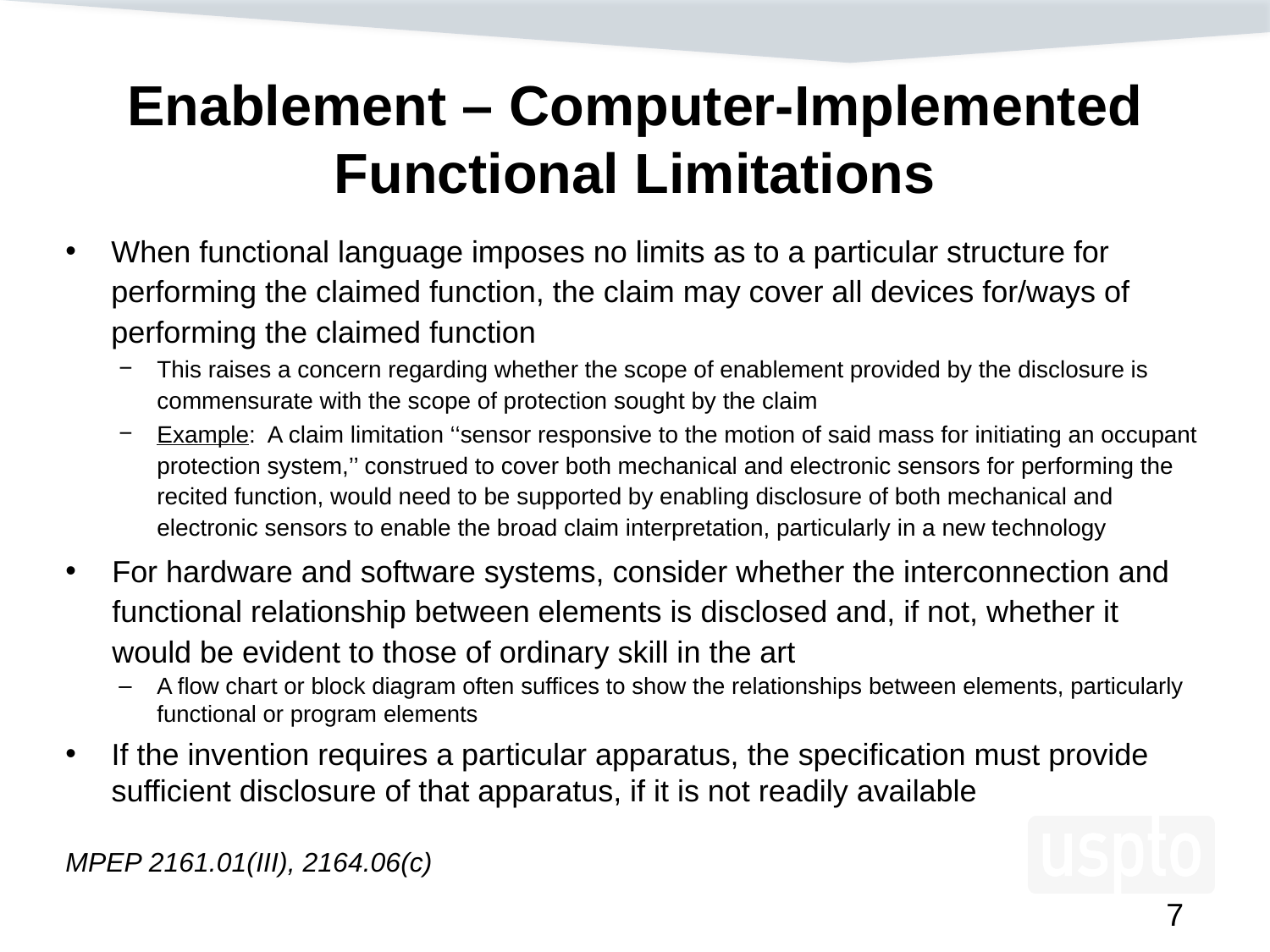

Enablement – Computer-Implemented Functional Limitations
When functional language imposes no limits as to a particular structure for performing the claimed function, the claim may cover all devices for/ways of performing the claimed function
This raises a concern regarding whether the scope of enablement provided by the disclosure is commensurate with the scope of protection sought by the claim
Example:  A claim limitation ‘‘sensor responsive to the motion of said mass for initiating an occupant protection system,’’ construed to cover both mechanical and electronic sensors for performing the recited function, would need to be supported by enabling disclosure of both mechanical and electronic sensors to enable the broad claim interpretation, particularly in a new technology
For hardware and software systems, consider whether the interconnection and functional relationship between elements is disclosed and, if not, whether it would be evident to those of ordinary skill in the art
A flow chart or block diagram often suffices to show the relationships between elements, particularly functional or program elements
If the invention requires a particular apparatus, the specification must provide sufficient disclosure of that apparatus, if it is not readily available

MPEP 2161.01(III), 2164.06(c)

7